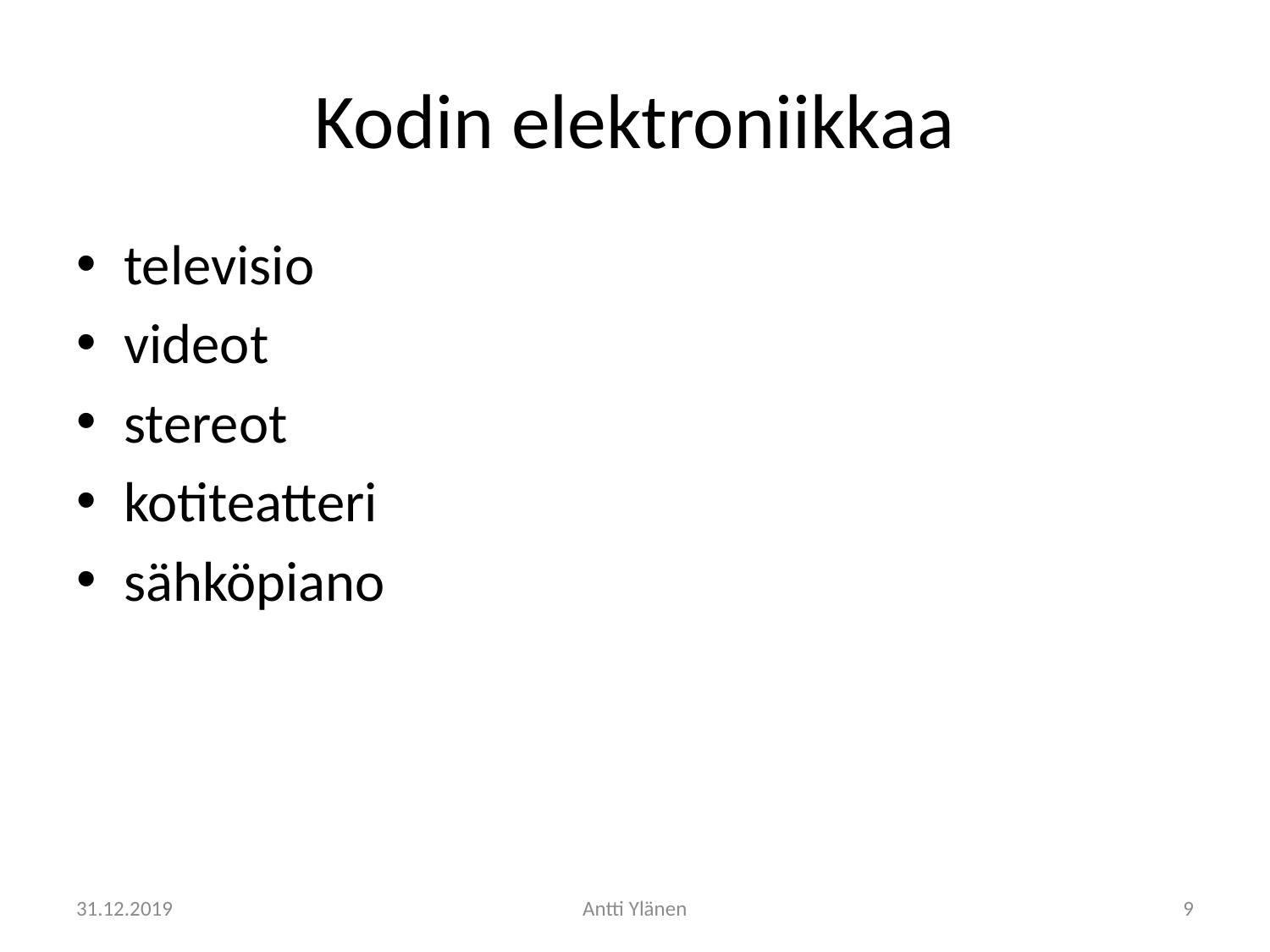

# Kodin elektroniikkaa
televisio
videot
stereot
kotiteatteri
sähköpiano
31.12.2019
Antti Ylänen
9